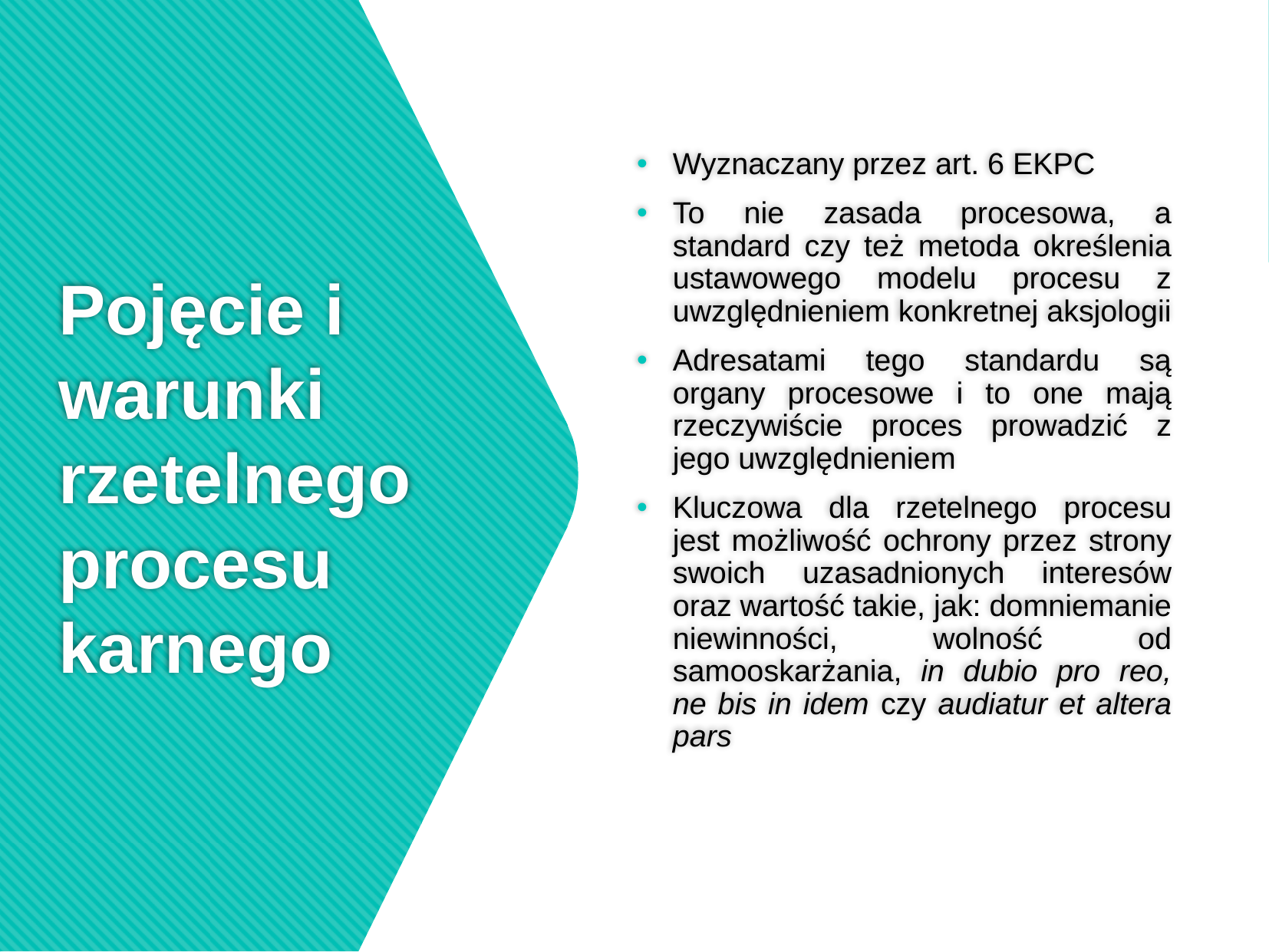

Wyznaczany przez art. 6 EKPC
To nie zasada procesowa, a standard czy też metoda określenia ustawowego modelu procesu z uwzględnieniem konkretnej aksjologii
Adresatami tego standardu są organy procesowe i to one mają rzeczywiście proces prowadzić z jego uwzględnieniem
Kluczowa dla rzetelnego procesu jest możliwość ochrony przez strony swoich uzasadnionych interesów oraz wartość takie, jak: domniemanie niewinności, wolność od samooskarżania, in dubio pro reo, ne bis in idem czy audiatur et altera pars

# Pojęcie i warunki rzetelnego procesu karnego